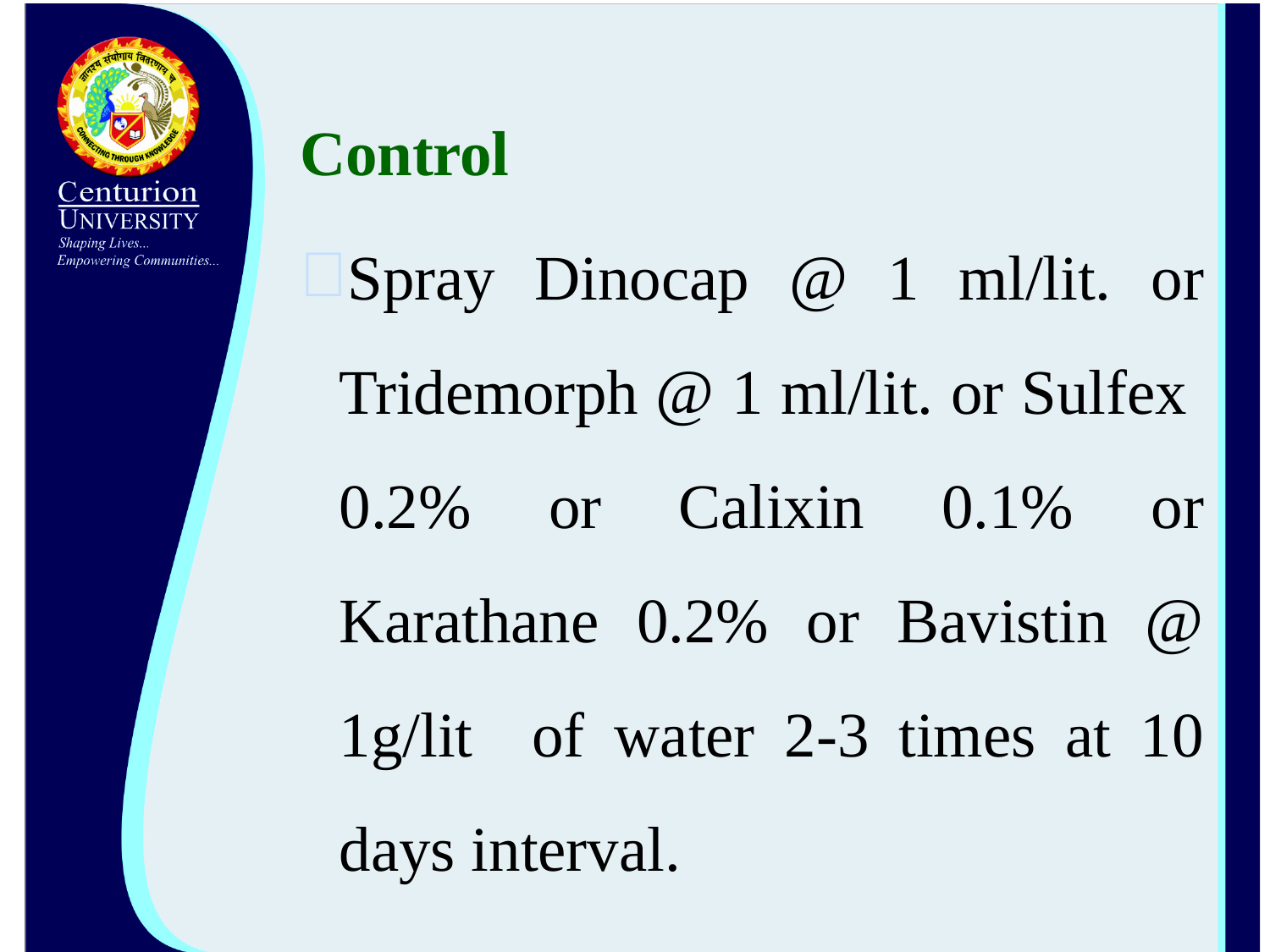

Control
Spray Dinocap @ 1 ml/lit. or Tridemorph @ 1 ml/lit. or Sulfex  0.2% or Calixin 0.1% or Karathane 0.2% or Bavistin @ 1g/lit  of water 2-3 times at 10 days interval.